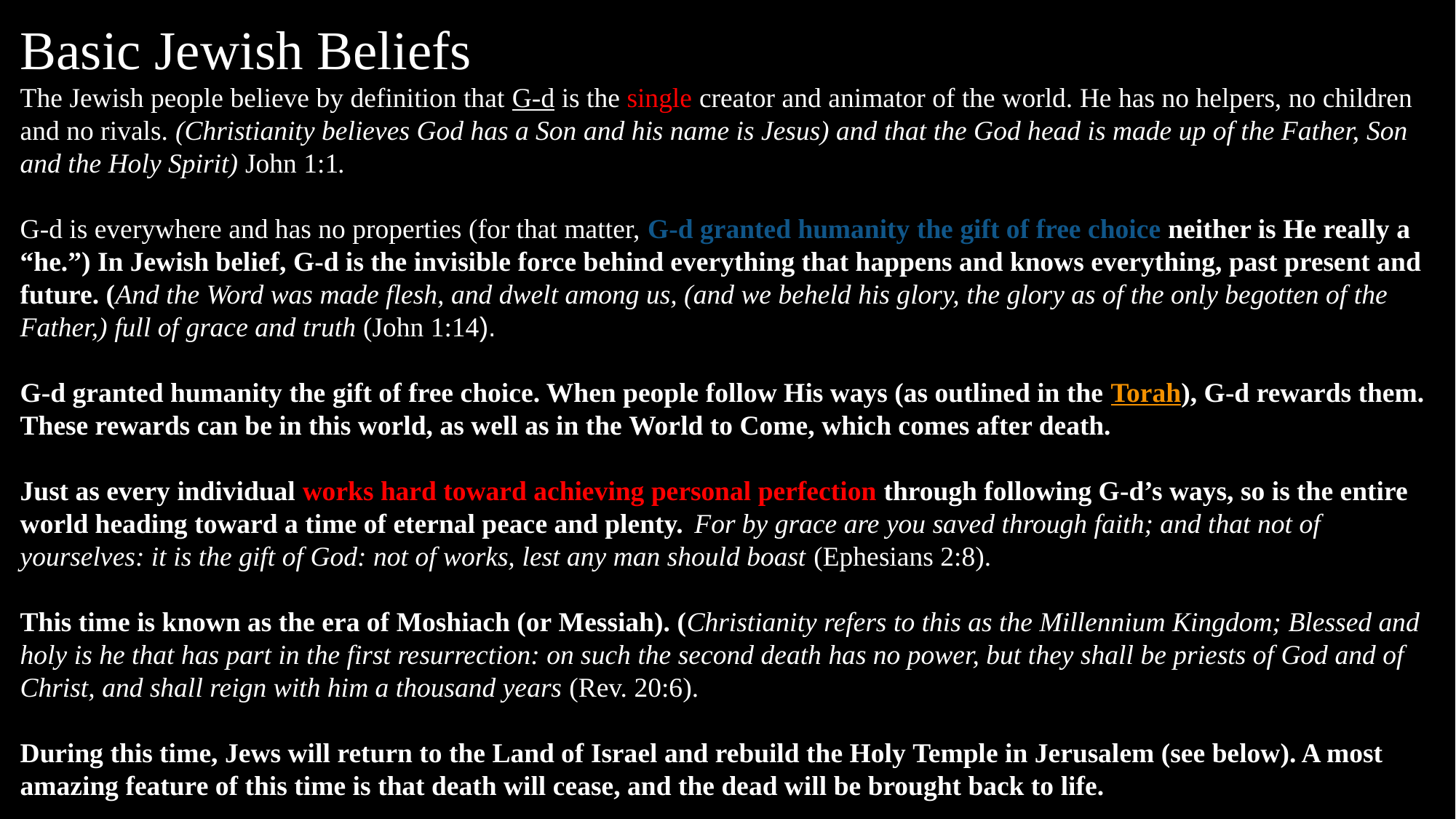

Basic Jewish Beliefs
The Jewish people believe by definition that G‑d is the single creator and animator of the world. He has no helpers, no children and no rivals. (Christianity believes God has a Son and his name is Jesus) and that the God head is made up of the Father, Son and the Holy Spirit) John 1:1.

G‑d is everywhere and has no properties (for that matter, G‑d granted humanity the gift of free choice neither is He really a “he.”) In Jewish belief, G‑d is the invisible force behind everything that happens and knows everything, past present and future. (And the Word was made flesh, and dwelt among us, (and we beheld his glory, the glory as of the only begotten of the Father,) full of grace and truth (John 1:14).

G‑d granted humanity the gift of free choice. When people follow His ways (as outlined in the Torah), G‑d rewards them. These rewards can be in this world, as well as in the World to Come, which comes after death.

Just as every individual works hard toward achieving personal perfection through following G‑d’s ways, so is the entire world heading toward a time of eternal peace and plenty.  For by grace are you saved through faith; and that not of yourselves: it is the gift of God: not of works, lest any man should boast (Ephesians 2:8).

This time is known as the era of Moshiach (or Messiah). (Christianity refers to this as the Millennium Kingdom; Blessed and holy is he that has part in the first resurrection: on such the second death has no power, but they shall be priests of God and of Christ, and shall reign with him a thousand years (Rev. 20:6).

During this time, Jews will return to the Land of Israel and rebuild the Holy Temple in Jerusalem (see below). A most amazing feature of this time is that death will cease, and the dead will be brought back to life.